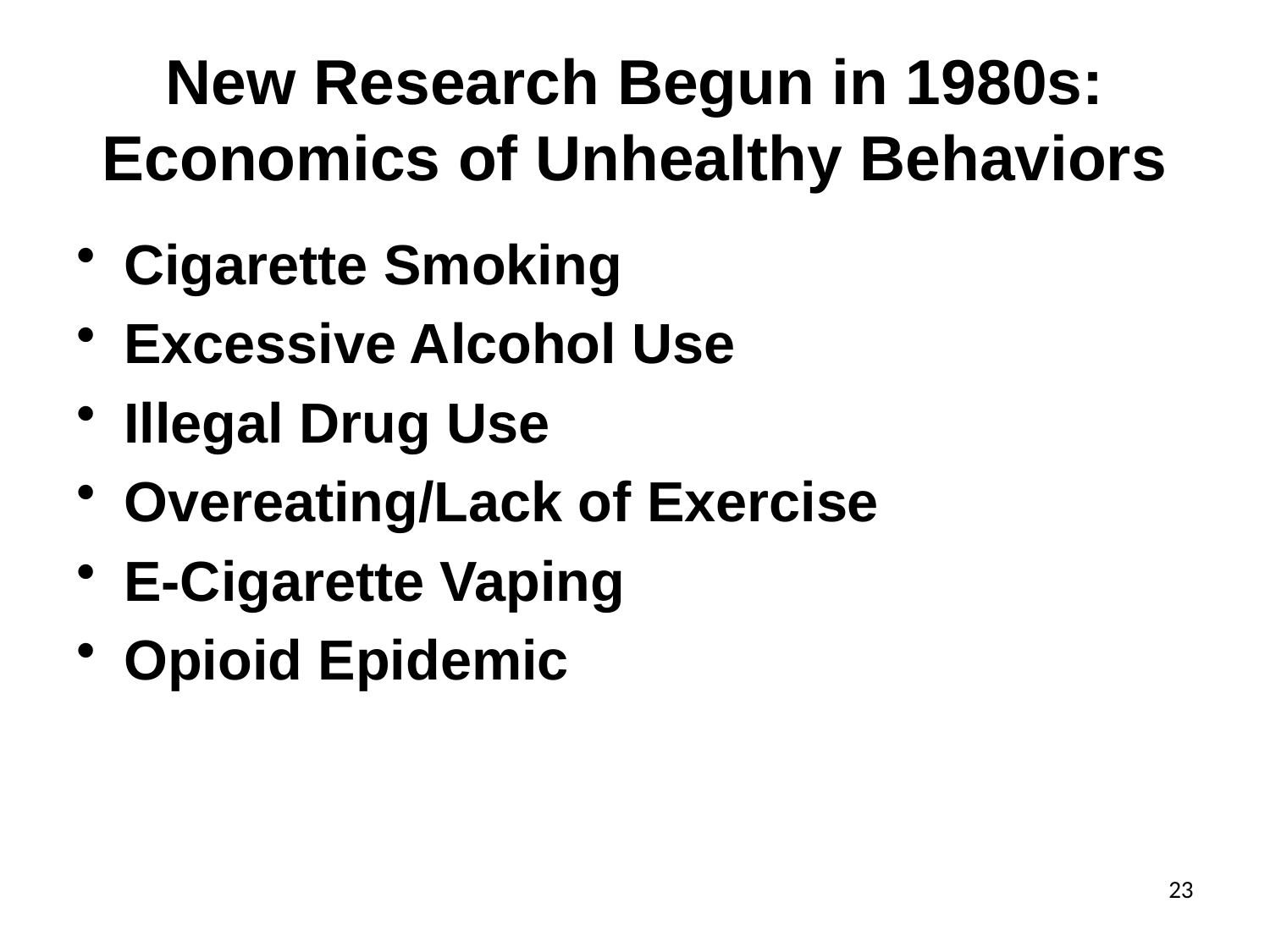

# New Research Begun in 1980s: Economics of Unhealthy Behaviors
Cigarette Smoking
Excessive Alcohol Use
Illegal Drug Use
Overeating/Lack of Exercise
E-Cigarette Vaping
Opioid Epidemic
23